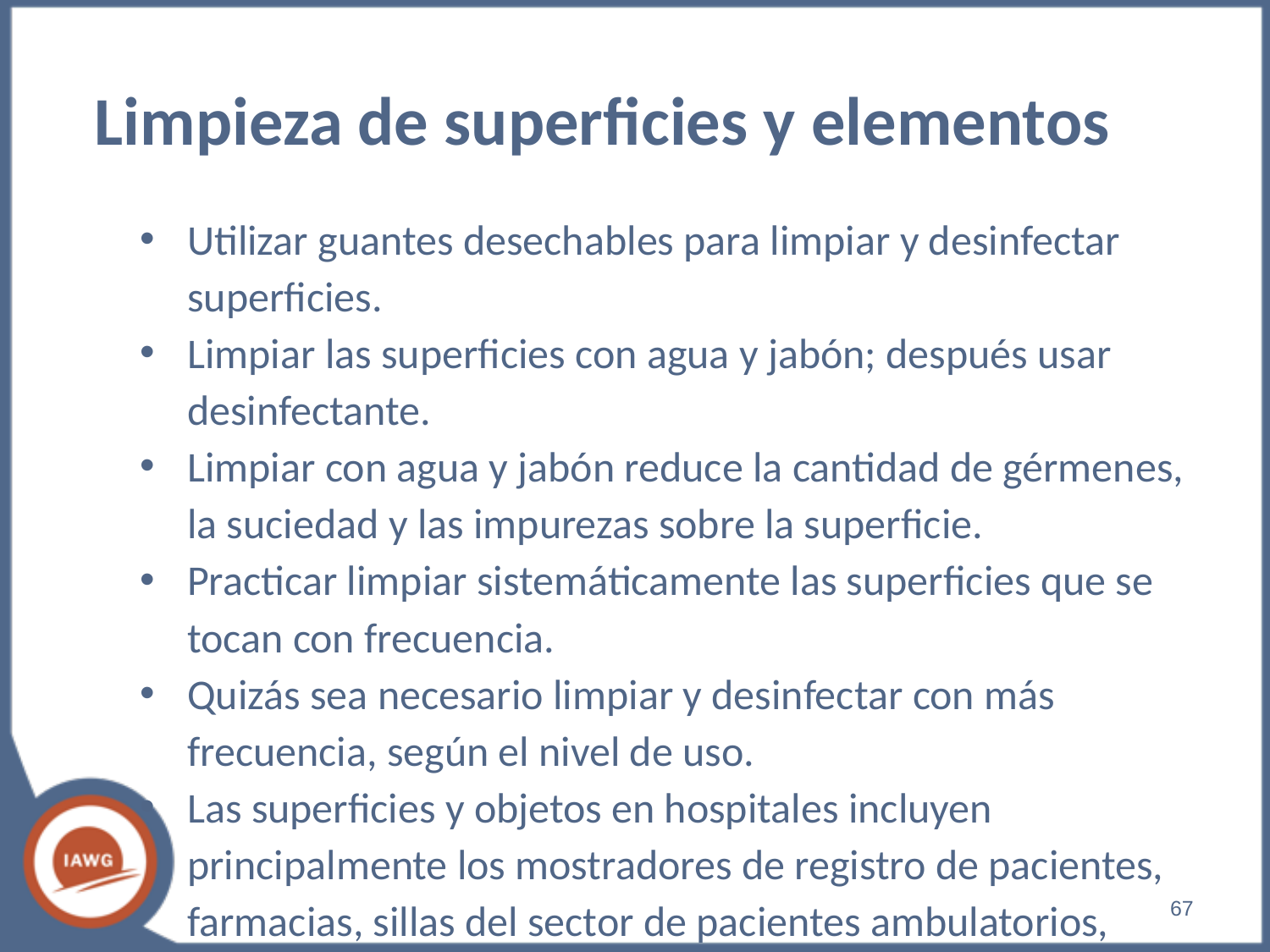

# Limpieza de superficies y elementos
Utilizar guantes desechables para limpiar y desinfectar superficies.
Limpiar las superficies con agua y jabón; después usar desinfectante.
Limpiar con agua y jabón reduce la cantidad de gérmenes, la suciedad y las impurezas sobre la superficie.
Practicar limpiar sistemáticamente las superficies que se tocan con frecuencia.
Quizás sea necesario limpiar y desinfectar con más frecuencia, según el nivel de uso.
Las superficies y objetos en hospitales incluyen principalmente los mostradores de registro de pacientes, farmacias, sillas del sector de pacientes ambulatorios, puertas, asientos, muros, baños, tanques de agua y puntos de contacto en servicios internos.
67